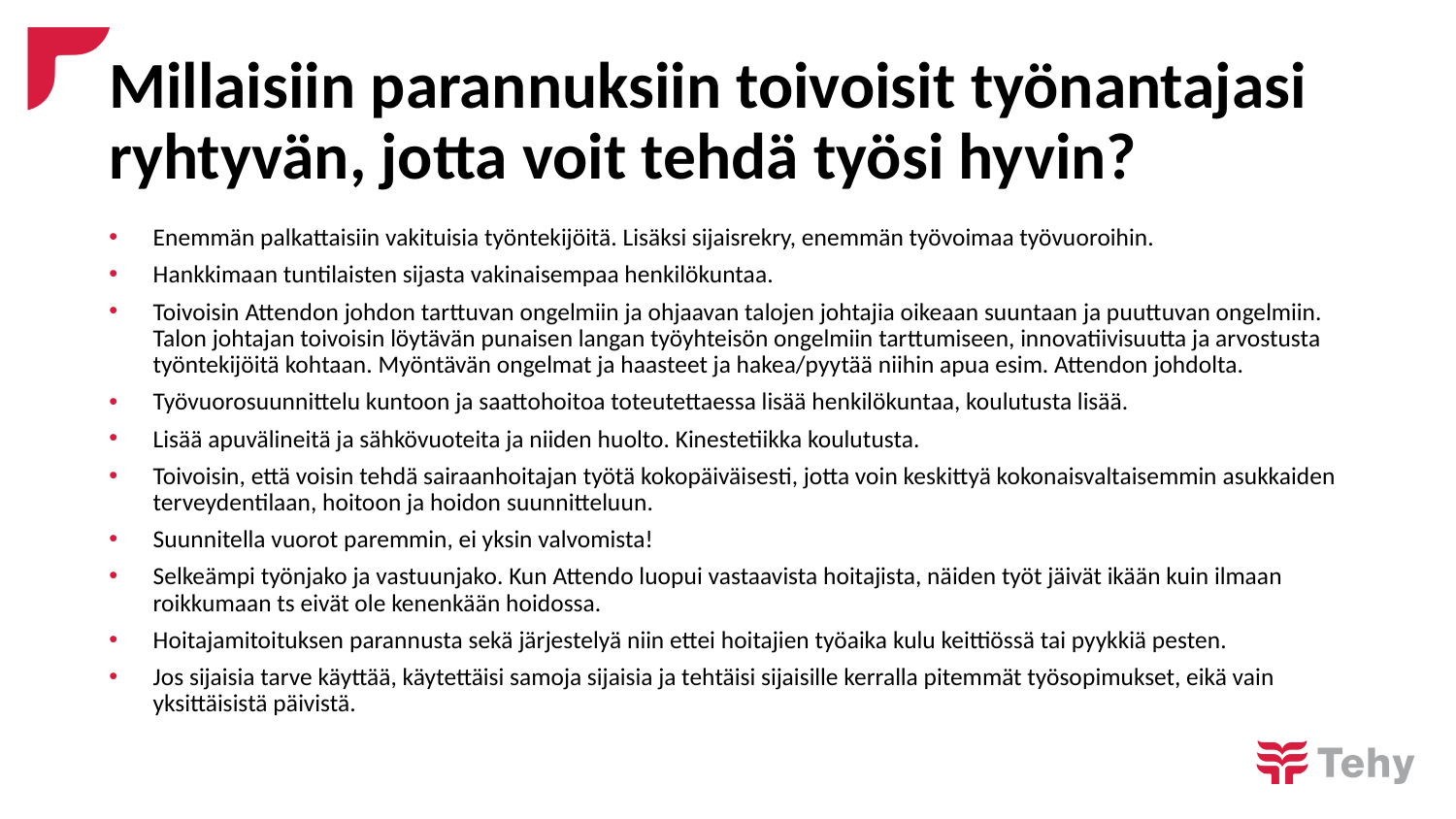

# Millaisiin parannuksiin toivoisit työnantajasi ryhtyvän, jotta voit tehdä työsi hyvin?
Enemmän palkattaisiin vakituisia työntekijöitä. Lisäksi sijaisrekry, enemmän työvoimaa työvuoroihin.
Hankkimaan tuntilaisten sijasta vakinaisempaa henkilökuntaa.
Toivoisin Attendon johdon tarttuvan ongelmiin ja ohjaavan talojen johtajia oikeaan suuntaan ja puuttuvan ongelmiin. Talon johtajan toivoisin löytävän punaisen langan työyhteisön ongelmiin tarttumiseen, innovatiivisuutta ja arvostusta työntekijöitä kohtaan. Myöntävän ongelmat ja haasteet ja hakea/pyytää niihin apua esim. Attendon johdolta.
Työvuorosuunnittelu kuntoon ja saattohoitoa toteutettaessa lisää henkilökuntaa, koulutusta lisää.
Lisää apuvälineitä ja sähkövuoteita ja niiden huolto. Kinestetiikka koulutusta.
Toivoisin, että voisin tehdä sairaanhoitajan työtä kokopäiväisesti, jotta voin keskittyä kokonaisvaltaisemmin asukkaiden terveydentilaan, hoitoon ja hoidon suunnitteluun.
Suunnitella vuorot paremmin, ei yksin valvomista!
Selkeämpi työnjako ja vastuunjako. Kun Attendo luopui vastaavista hoitajista, näiden työt jäivät ikään kuin ilmaan roikkumaan ts eivät ole kenenkään hoidossa.
Hoitajamitoituksen parannusta sekä järjestelyä niin ettei hoitajien työaika kulu keittiössä tai pyykkiä pesten.
Jos sijaisia tarve käyttää, käytettäisi samoja sijaisia ja tehtäisi sijaisille kerralla pitemmät työsopimukset, eikä vain yksittäisistä päivistä.